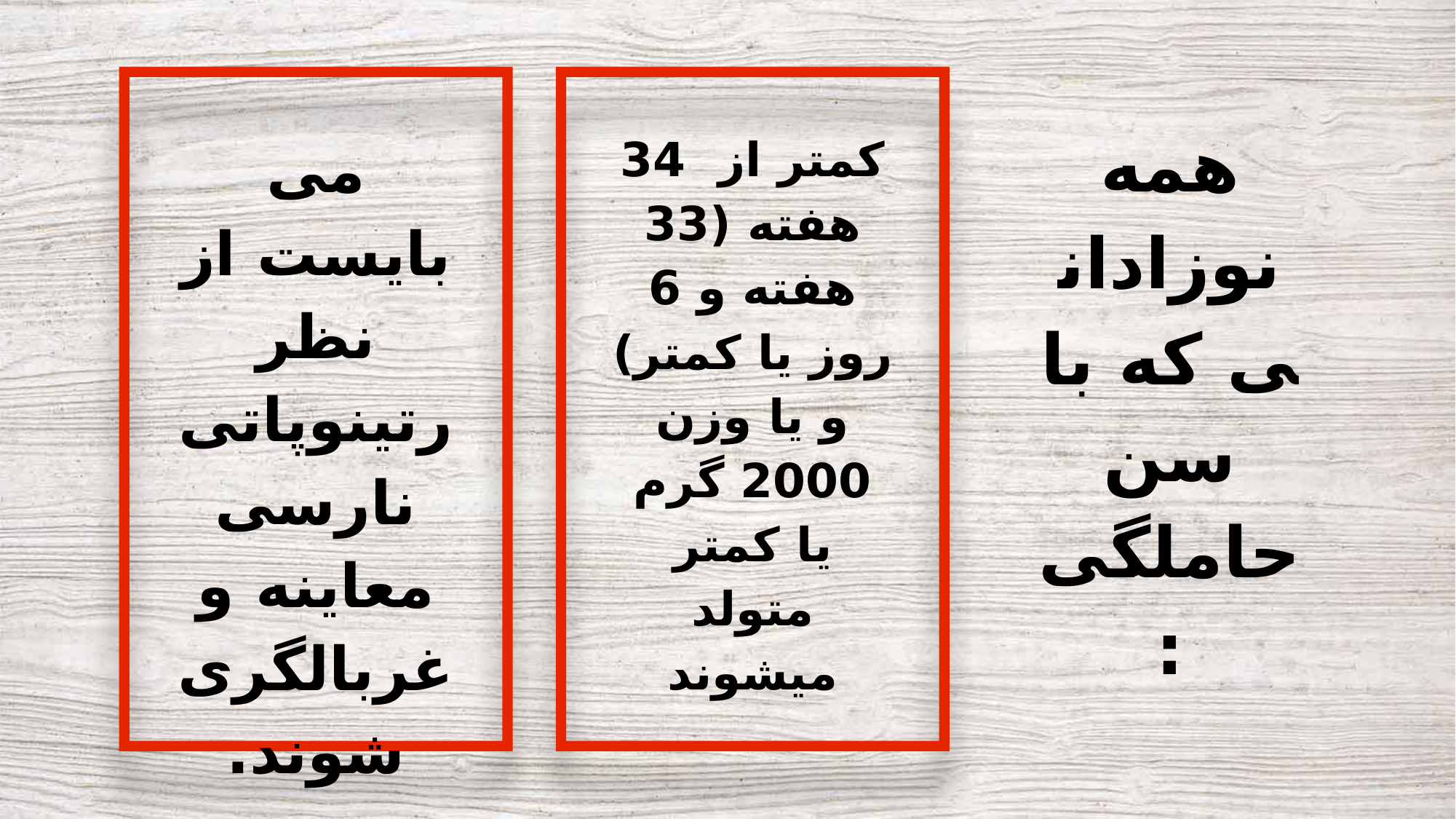

همه نوزادانی که با سن حاملگی :
می بایست از نظر رتینوپاتی نارسی معاینه و غربالگری شوند.
کمتر از  34 هفته (33 هفته و 6 روز یا کمتر) و یا وزن 2000 گرم یا کمتر متولد میشوند